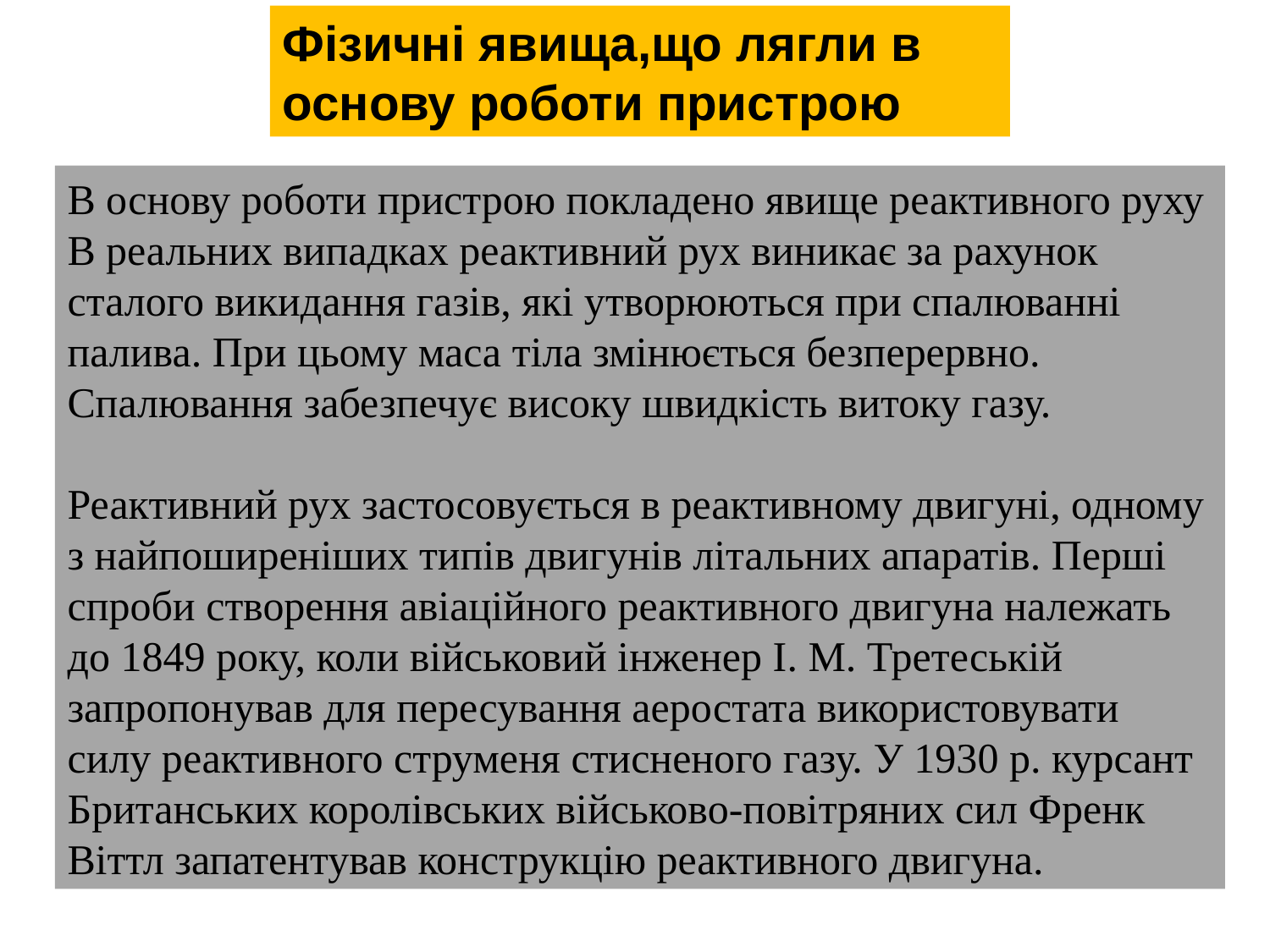

Фізичні явища,що лягли в основу роботи пристрою
В основу роботи пристрою покладено явище реактивного руху
В реальних випадках реактивний рух виникає за рахунок сталого викидання газів, які утворюються при спалюванні палива. При цьому маса тіла змінюється безперервно. Спалювання забезпечує високу швидкість витоку газу.

Реактивний рух застосовується в реактивному двигуні, одному з найпоширеніших типів двигунів літальних апаратів. Перші спроби створення авіаційного реактивного двигуна належать до 1849 року, коли військовий інженер І. М. Третеській запропонував для пересування аеростата використовувати силу реактивного струменя стисненого газу. У 1930 р. курсант Британських королівських військово-повітряних сил Френк Віттл запатентував конструкцію реактивного двигуна.